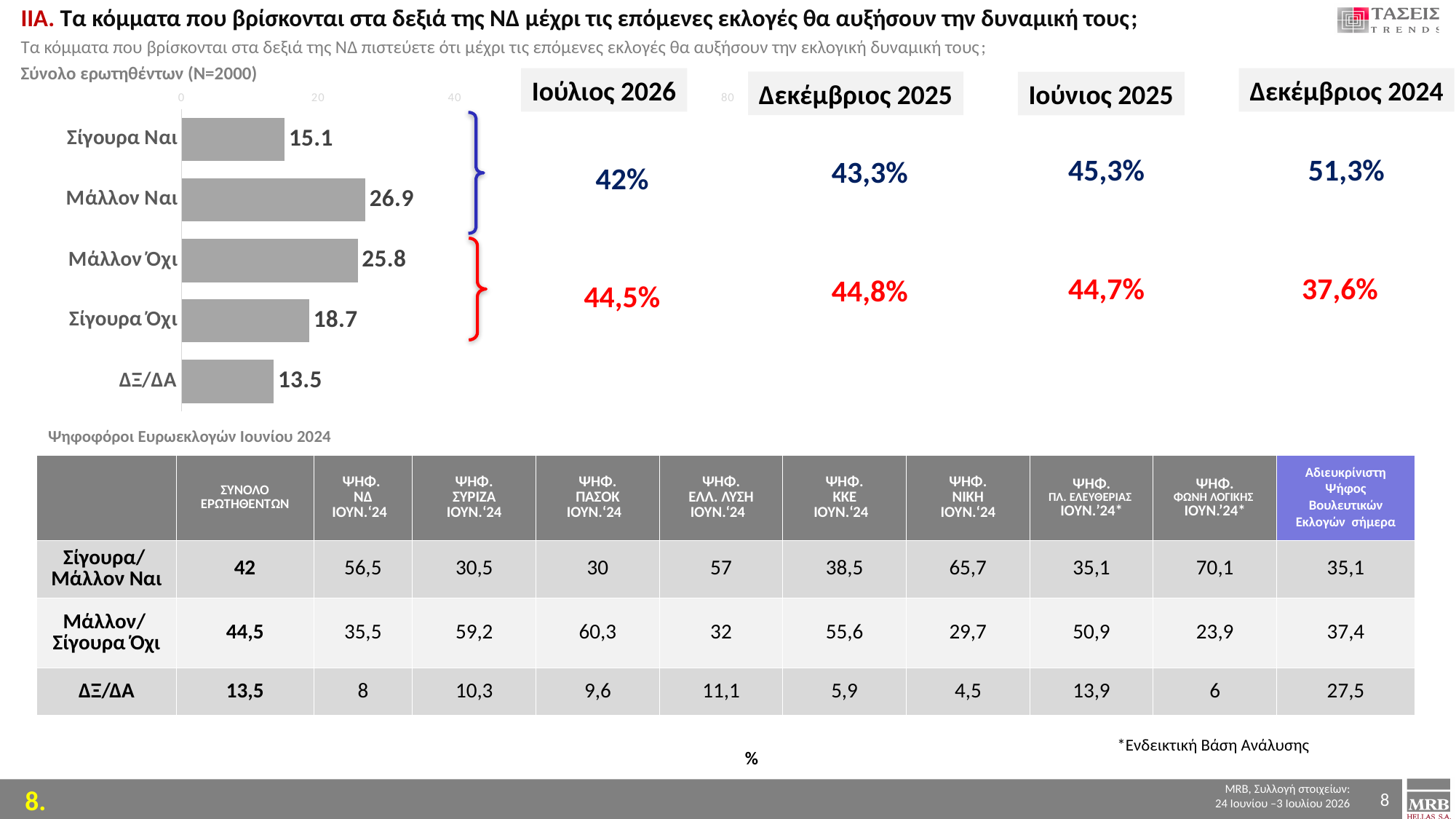

ΙIA. Τα κόμματα που βρίσκονται στα δεξιά της ΝΔ μέχρι τις επόμενες εκλογές θα αυξήσουν την δυναμική τους;
Τα κόμματα που βρίσκονται στα δεξιά της ΝΔ πιστεύετε ότι μέχρι τις επόμενες εκλογές θα αυξήσουν την εκλογική δυναμική τους;
Σύνολο ερωτηθέντων (Ν=2000)

### Chart

| Category | ΣΥΝΟΛΟ |
|---|---|
| Σίγουρα Ναι | 15.1 |
| Μάλλον Ναι | 26.9 |
| Μάλλον Όχι | 25.8 |
| Σίγουρα Όχι | 18.7 |
| ΔΞ/ΔΑ | 13.5 |
Ιούλιος 2026
Δεκέμβριος 2024
Δεκέμβριος 2025
Ιούνιος 2025

51,3%
45,3%
43,3%
42%

37,6%
44,7%
44,8%
44,5%
Ψηφοφόροι Ευρωεκλογών Ιουνίου 2024
|  | ΣΥΝΟΛΟ ΕΡΩΤΗΘΕΝΤΩΝ | ΨΗΦ. NΔ ΙΟΥΝ.‘24 | ΨΗΦ. ΣΥΡΙΖΑ ΙΟΥΝ.‘24 | ΨΗΦ. ΠΑΣΟΚ ΙΟΥΝ.‘24 | ΨΗΦ. ΕΛΛ. ΛΥΣΗ ΙΟΥΝ.‘24 | ΨΗΦ. ΚΚΕ ΙΟΥΝ.‘24 | ΨΗΦ. ΝΙΚΗ ΙΟΥΝ.‘24 | ΨΗΦ. ΠΛ. ΕΛΕΥΘΕΡΙΑΣ ΙΟΥΝ.’24\* | ΨΗΦ. ΦΩΝΗ ΛΟΓΙΚΗΣ ΙΟΥΝ.’24\* | Αδιευκρίνιστη Ψήφος Βουλευτικών Εκλογών σήμερα |
| --- | --- | --- | --- | --- | --- | --- | --- | --- | --- | --- |
| Σίγουρα/ Μάλλον Ναι | 42 | 56,5 | 30,5 | 30 | 57 | 38,5 | 65,7 | 35,1 | 70,1 | 35,1 |
| Μάλλον/ Σίγουρα Όχι | 44,5 | 35,5 | 59,2 | 60,3 | 32 | 55,6 | 29,7 | 50,9 | 23,9 | 37,4 |
| ΔΞ/ΔΑ | 13,5 | 8 | 10,3 | 9,6 | 11,1 | 5,9 | 4,5 | 13,9 | 6 | 27,5 |
*Ενδεικτική Βάση Ανάλυσης
%
8